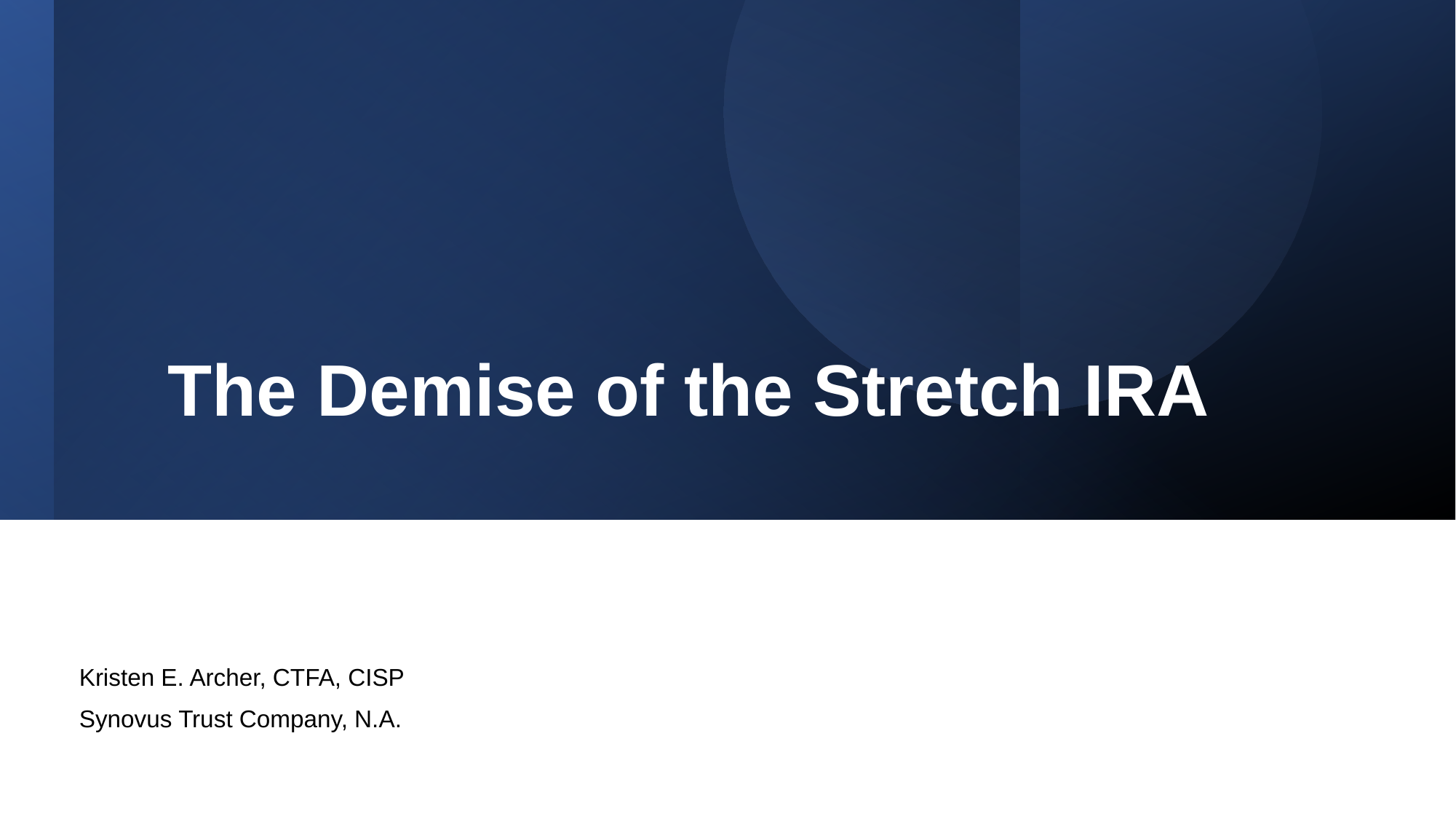

# The Demise of the Stretch IRA
Kristen E. Archer, CTFA, CISP
Synovus Trust Company, N.A.